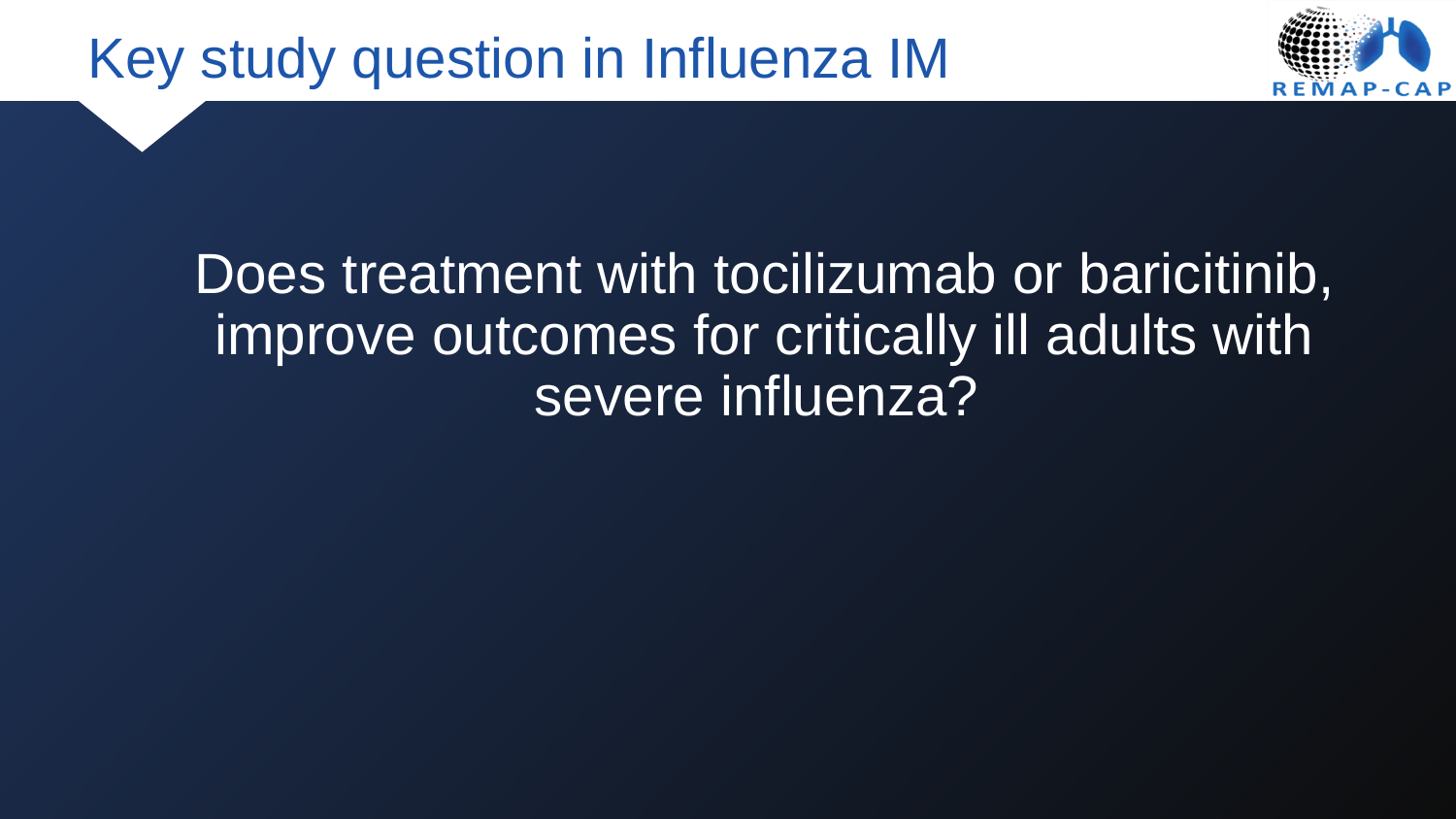

# Key study question in Influenza IM

Does treatment with tocilizumab or baricitinib, improve outcomes for critically ill adults with severe influenza?